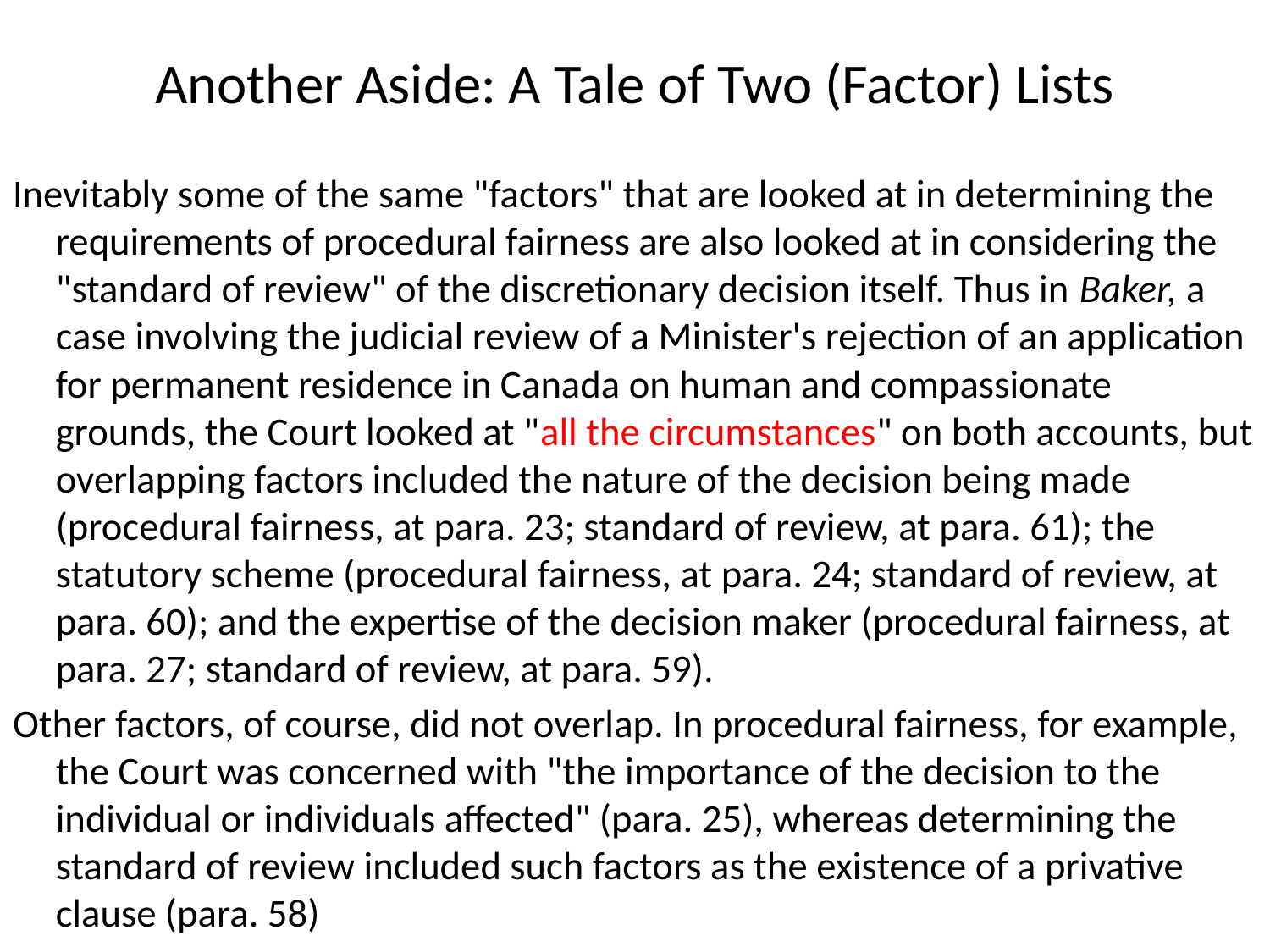

# Another Aside: A Tale of Two (Factor) Lists
Inevitably some of the same "factors" that are looked at in determining the requirements of procedural fairness are also looked at in considering the "standard of review" of the discretionary decision itself. Thus in Baker, a case involving the judicial review of a Minister's rejection of an application for permanent residence in Canada on human and compassionate grounds, the Court looked at "all the circumstances" on both accounts, but overlapping factors included the nature of the decision being made (procedural fairness, at para. 23; standard of review, at para. 61); the statutory scheme (procedural fairness, at para. 24; standard of review, at para. 60); and the expertise of the decision maker (procedural fairness, at para. 27; standard of review, at para. 59).
Other factors, of course, did not overlap. In procedural fairness, for example, the Court was concerned with "the importance of the decision to the individual or individuals affected" (para. 25), whereas determining the standard of review included such factors as the existence of a privative clause (para. 58)